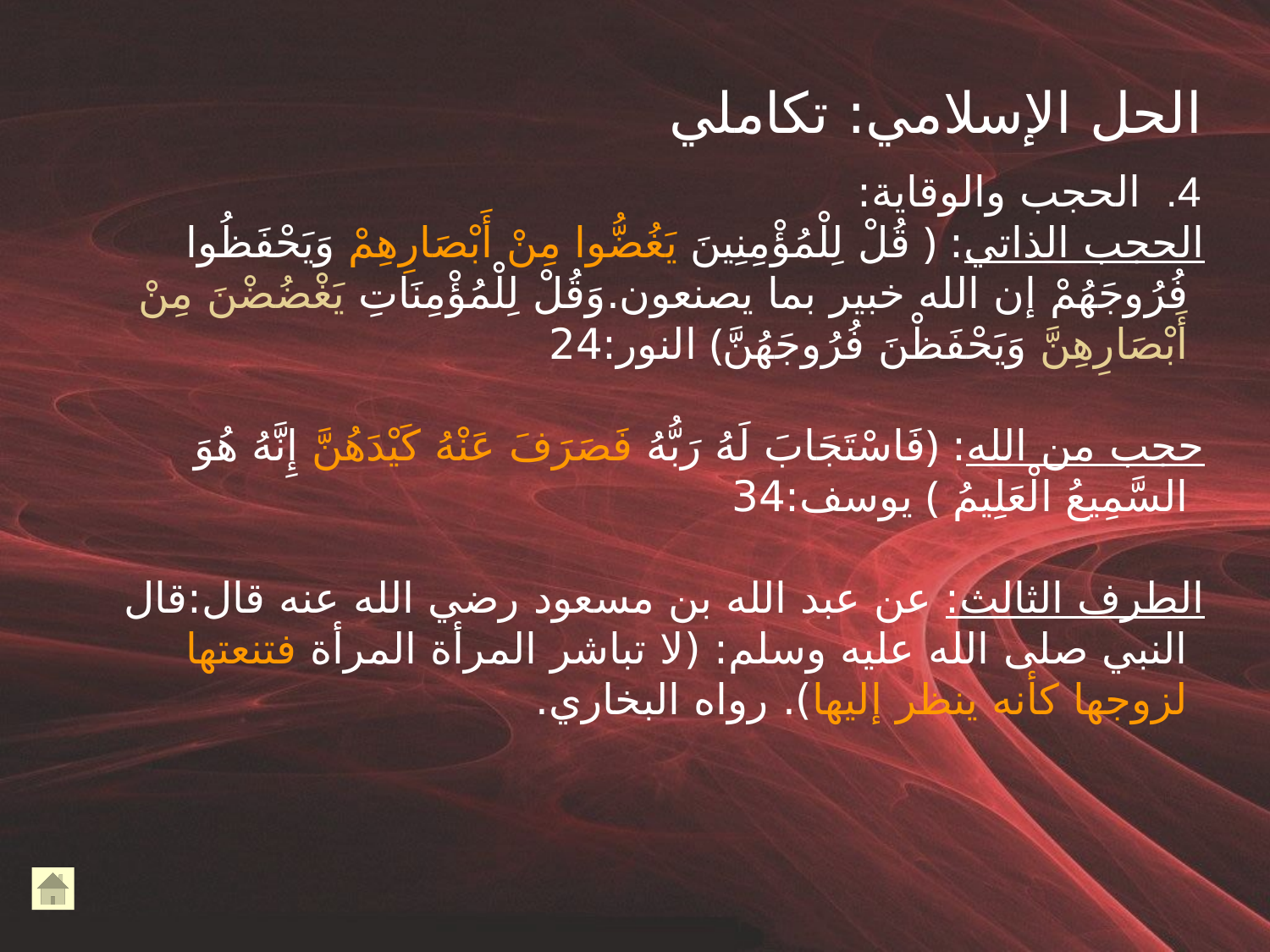

# الحل الإسلامي: تكاملي
الحجب والوقاية:
الحجب الذاتي: ﴿ قُلْ لِلْمُؤْمِنِينَ يَغُضُّوا مِنْ أَبْصَارِهِمْ وَيَحْفَظُوا فُرُوجَهُمْ إن الله خبير بما يصنعون.وَقُلْ لِلْمُؤْمِنَاتِ يَغْضُضْنَ مِنْ أَبْصَارِهِنَّ وَيَحْفَظْنَ فُرُوجَهُنَّ﴾ النور:24

حجب من الله: ﴿فَاسْتَجَابَ لَهُ رَبُّهُ فَصَرَفَ عَنْهُ كَيْدَهُنَّ إِنَّهُ هُوَ السَّمِيعُ الْعَلِيمُ ﴾ يوسف:34

الطرف الثالث: عن عبد الله بن مسعود رضي الله عنه قال:قال النبي صلى الله عليه وسلم: (لا تباشر المرأة المرأة فتنعتها لزوجها كأنه ينظر إليها). رواه البخاري.